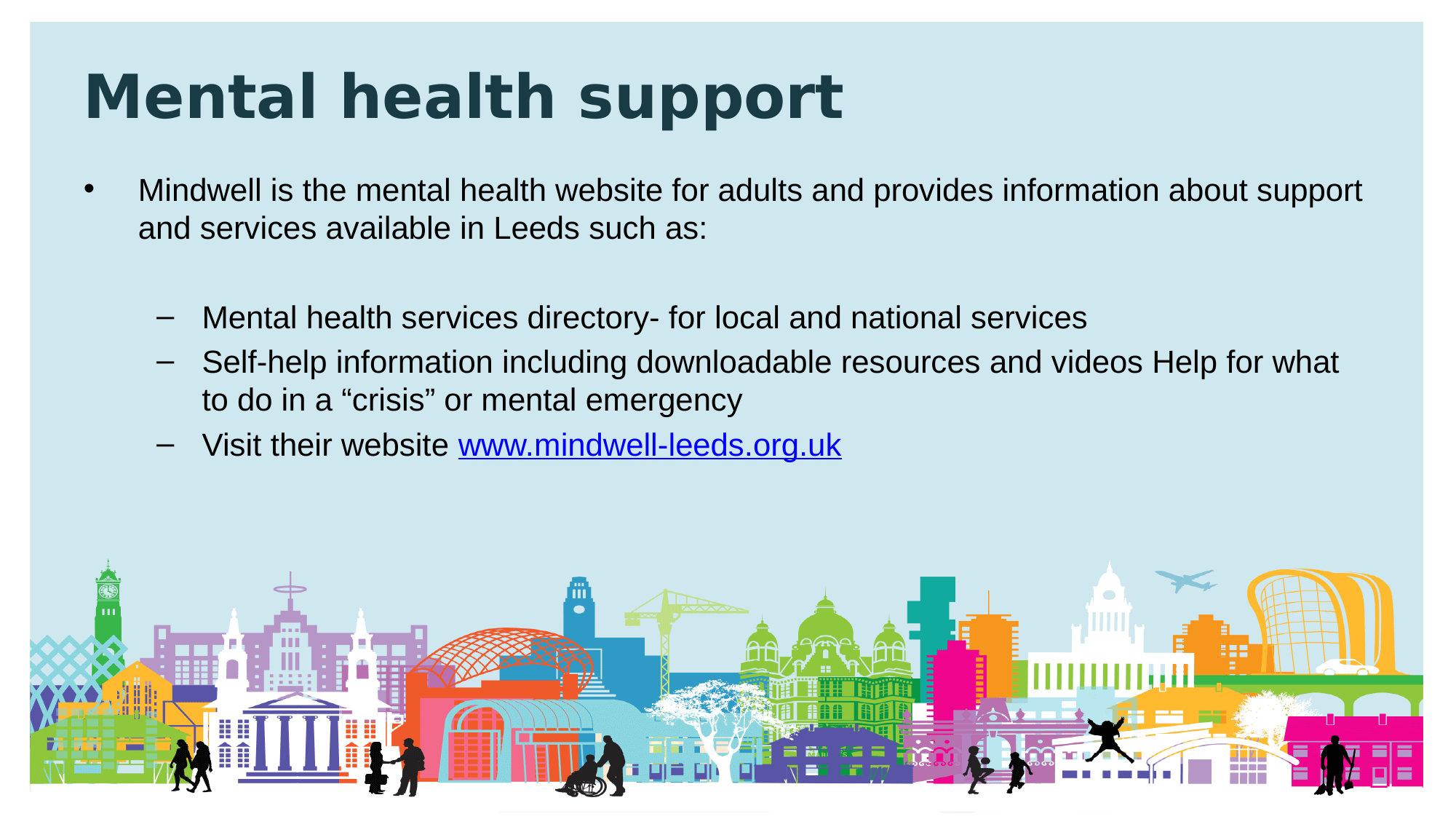

# Mental health support
Mindwell is the mental health website for adults and provides information about support and services available in Leeds such as:

Mental health services directory- for local and national services
Self-help information including downloadable resources and videos Help for what to do in a “crisis” or mental emergency
Visit their website www.mindwell-leeds.org.uk